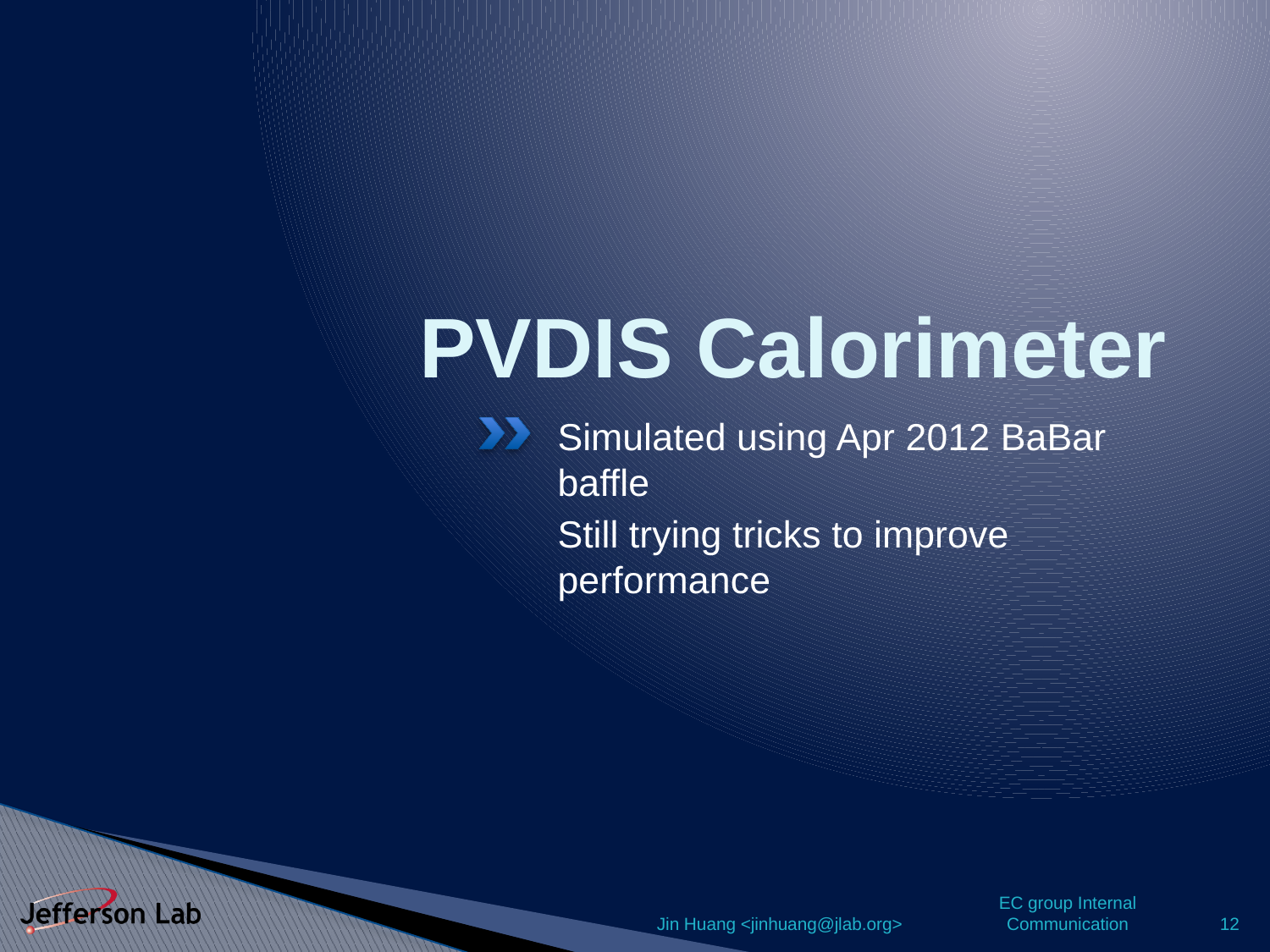

# PVDIS Calorimeter
Simulated using Apr 2012 BaBar baffle
Still trying tricks to improve performance
Jin Huang <jinhuang@jlab.org>
EC group Internal Communication
12